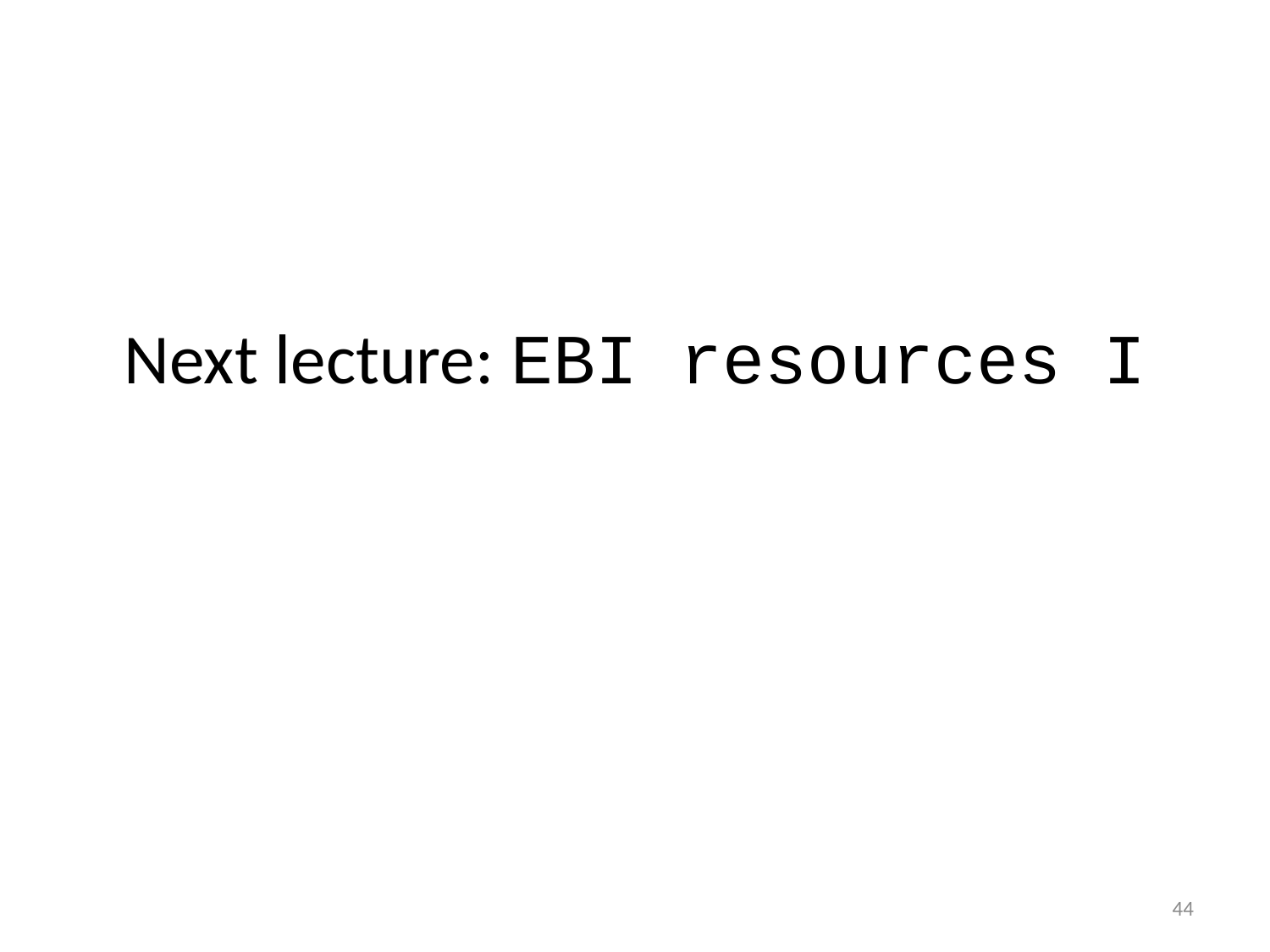

# Next lecture: EBI resources I

44